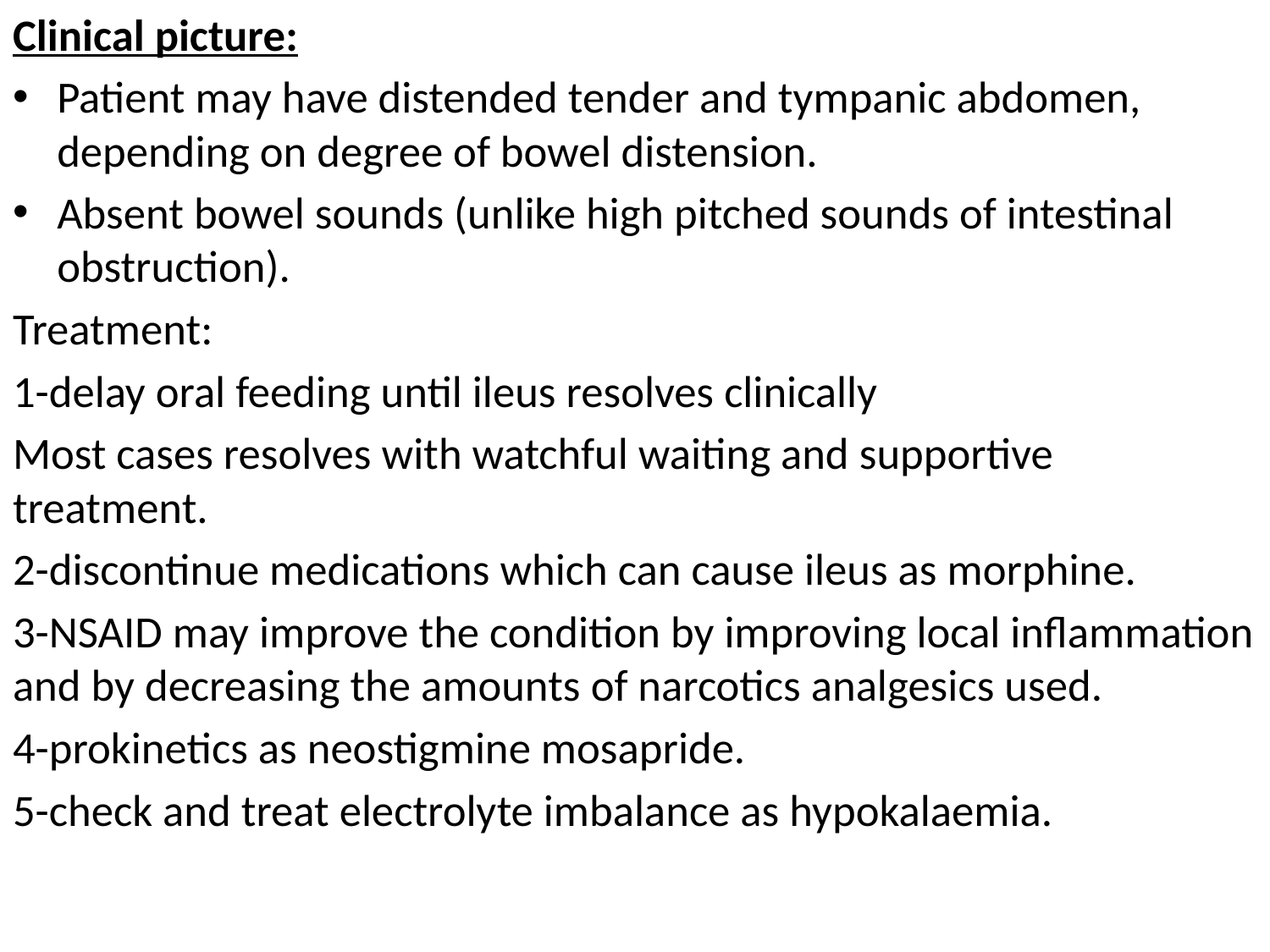

Clinical picture:
Patient may have distended tender and tympanic abdomen, depending on degree of bowel distension.
Absent bowel sounds (unlike high pitched sounds of intestinal obstruction).
Treatment:
1-delay oral feeding until ileus resolves clinically
Most cases resolves with watchful waiting and supportive treatment.
2-discontinue medications which can cause ileus as morphine.
3-NSAID may improve the condition by improving local inflammation and by decreasing the amounts of narcotics analgesics used.
4-prokinetics as neostigmine mosapride.
5-check and treat electrolyte imbalance as hypokalaemia.